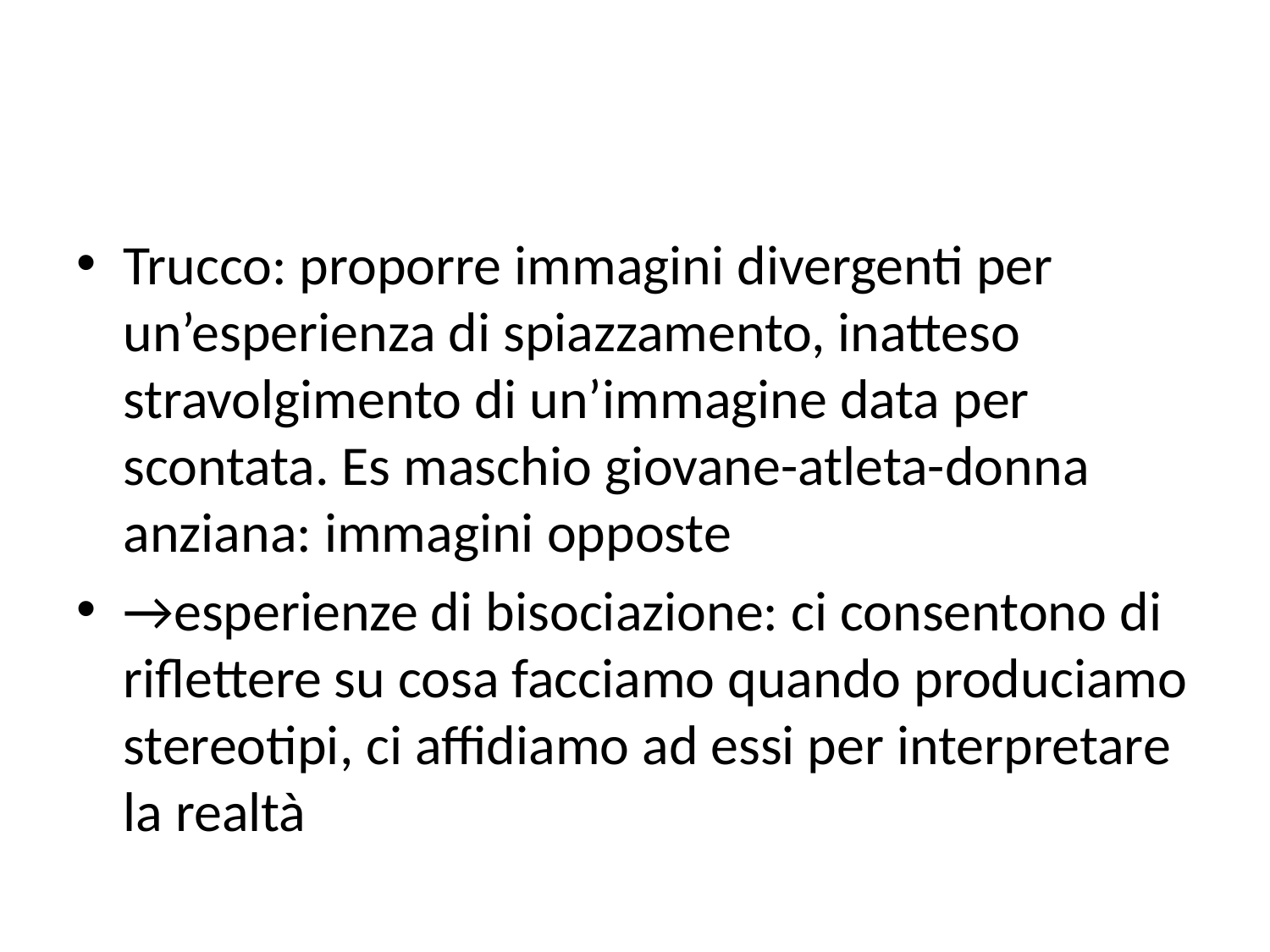

Trucco: proporre immagini divergenti per un’esperienza di spiazzamento, inatteso stravolgimento di un’immagine data per scontata. Es maschio giovane-atleta-donna anziana: immagini opposte
→esperienze di bisociazione: ci consentono di riflettere su cosa facciamo quando produciamo stereotipi, ci affidiamo ad essi per interpretare la realtà